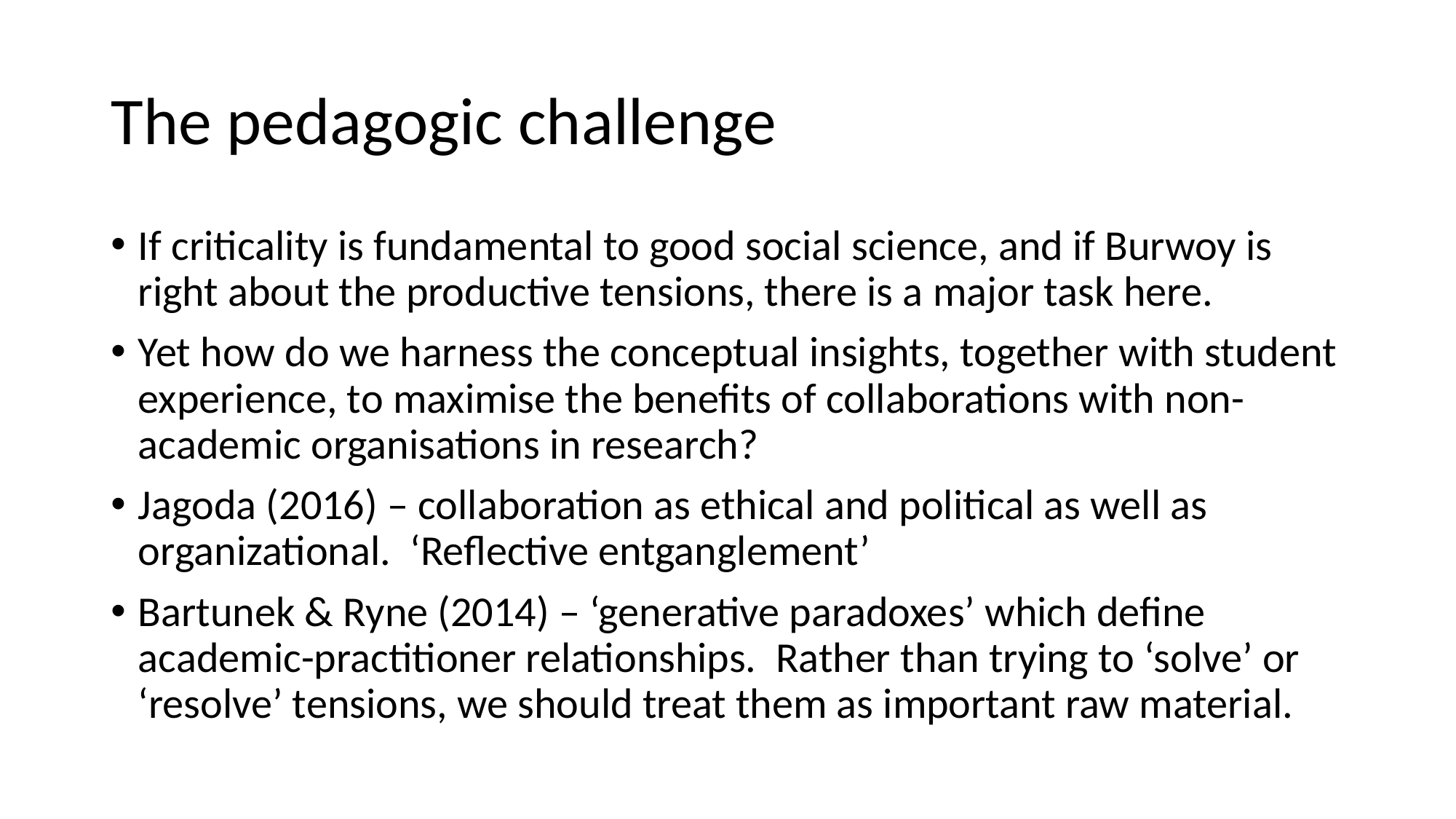

# The pedagogic challenge
If criticality is fundamental to good social science, and if Burwoy is right about the productive tensions, there is a major task here.
Yet how do we harness the conceptual insights, together with student experience, to maximise the benefits of collaborations with non-academic organisations in research?
Jagoda (2016) – collaboration as ethical and political as well as organizational.  ‘Reflective entganglement’
Bartunek & Ryne (2014) – ‘generative paradoxes’ which define academic-practitioner relationships.  Rather than trying to ‘solve’ or ‘resolve’ tensions, we should treat them as important raw material.